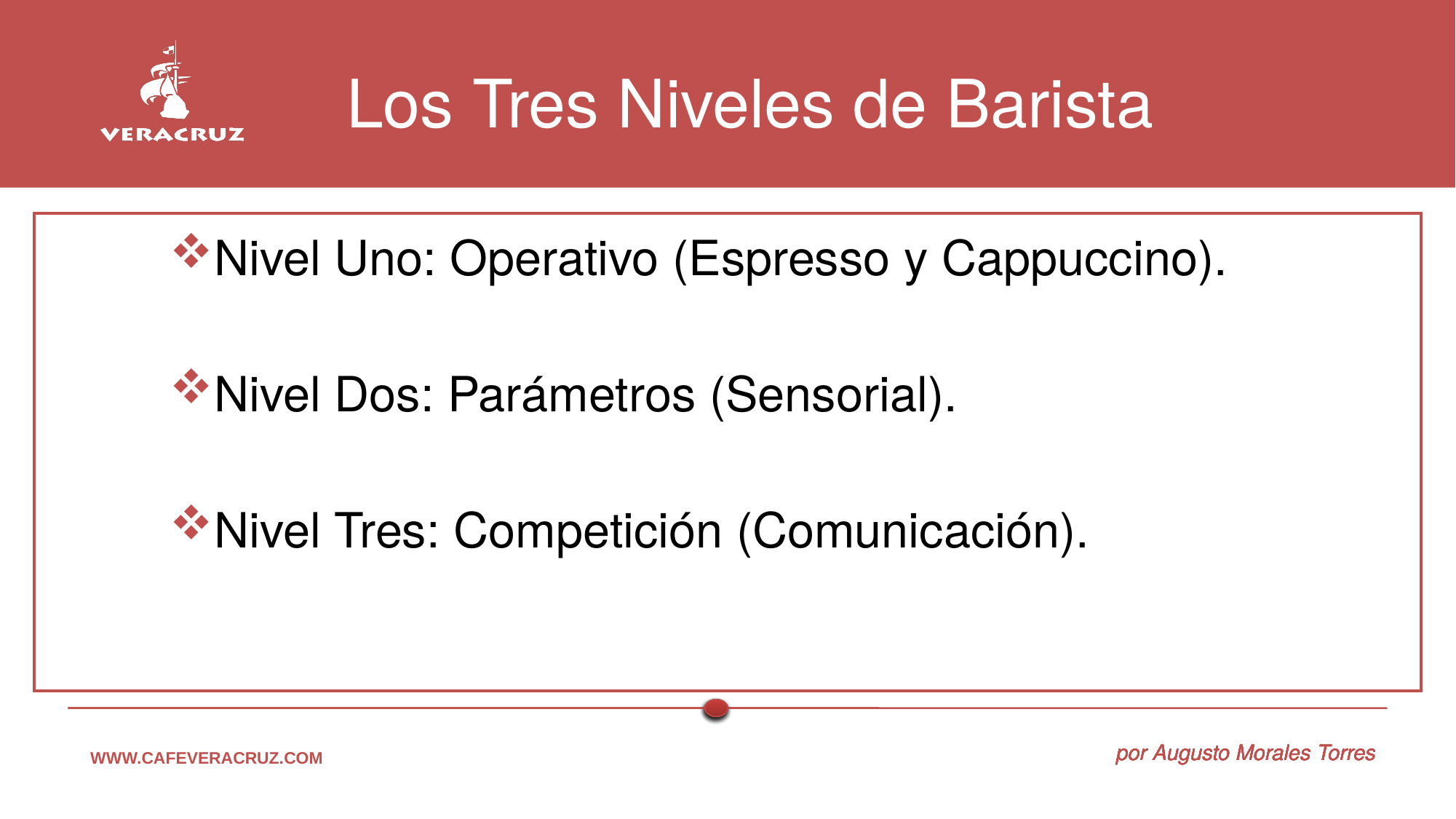

# Los Tres Niveles de Barista
Nivel Uno: Operativo (Espresso y Cappuccino).

Nivel Dos: Parámetros (Sensorial).

Nivel Tres: Competición (Comunicación).